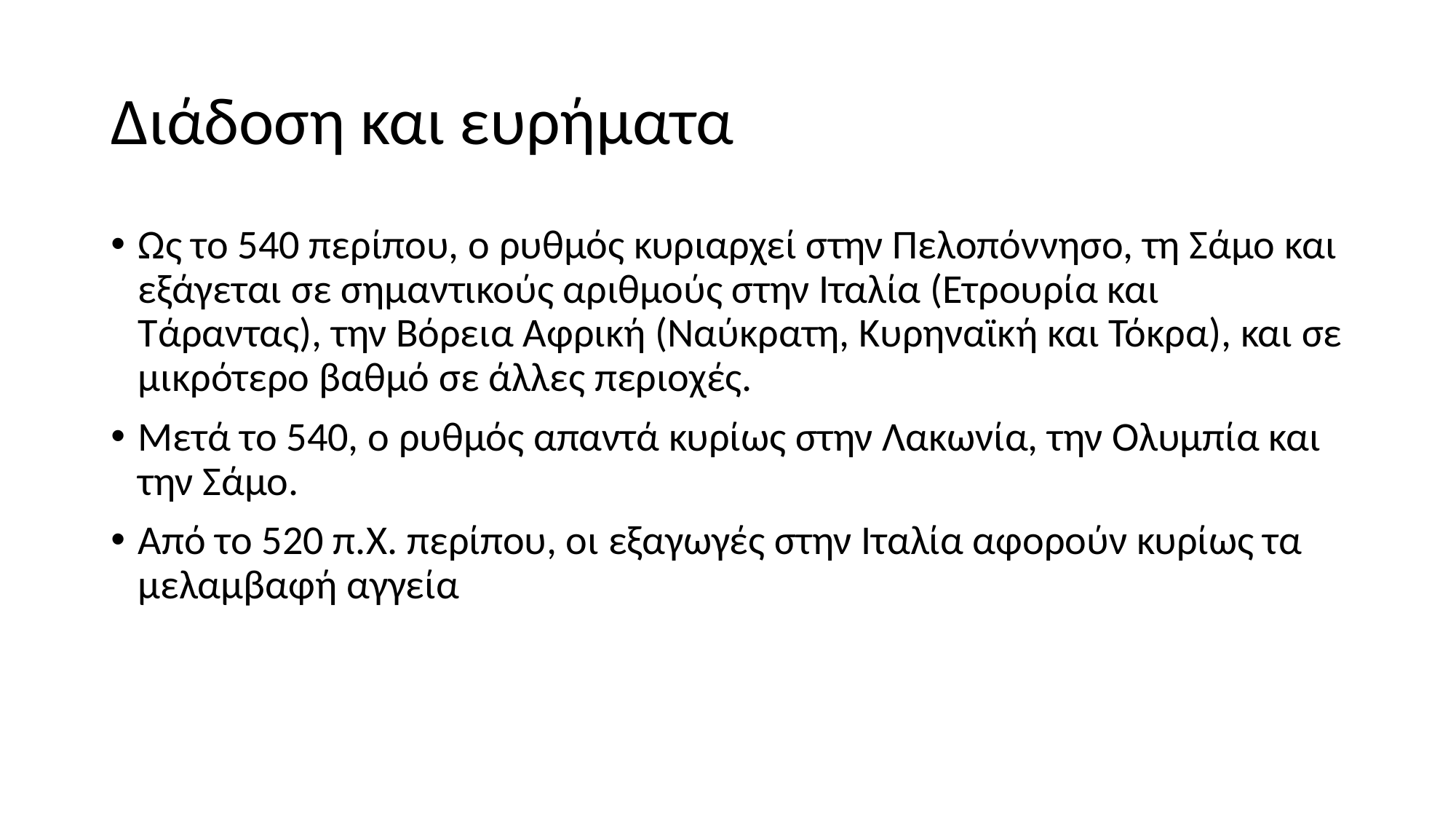

# Διάδοση και ευρήματα
Ως το 540 περίπου, ο ρυθμός κυριαρχεί στην Πελοπόννησο, τη Σάμο και εξάγεται σε σημαντικούς αριθμούς στην Ιταλία (Ετρουρία και Τάραντας), την Βόρεια Αφρική (Ναύκρατη, Κυρηναϊκή και Τόκρα), και σε μικρότερο βαθμό σε άλλες περιοχές.
Μετά το 540, ο ρυθμός απαντά κυρίως στην Λακωνία, την Ολυμπία και την Σάμο.
Από το 520 π.Χ. περίπου, οι εξαγωγές στην Ιταλία αφορούν κυρίως τα μελαμβαφή αγγεία